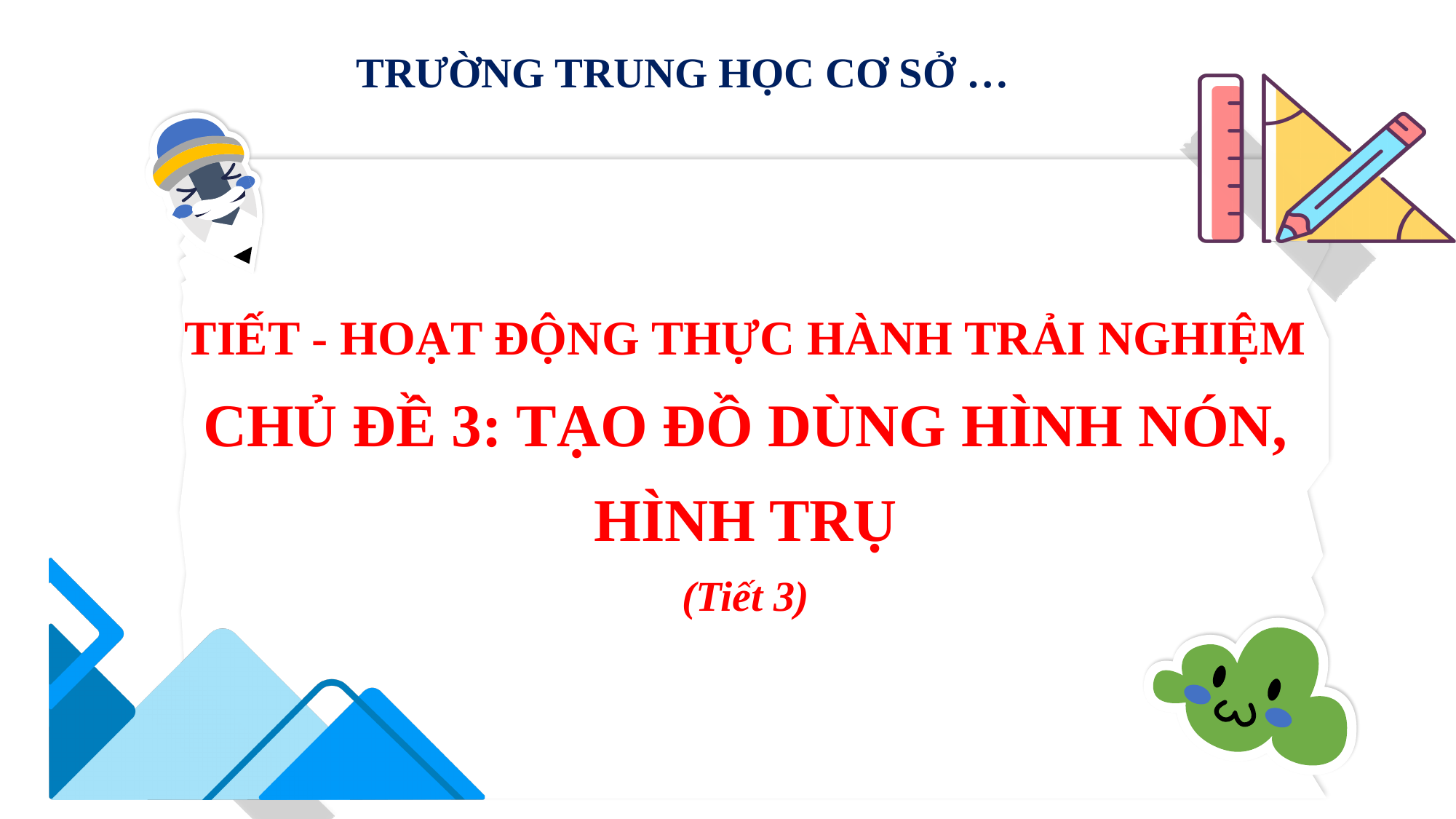

TRƯỜNG TRUNG HỌC CƠ SỞ …

TIẾT - HOẠT ĐỘNG THỰC HÀNH TRẢI NGHIỆM
CHỦ ĐỀ 3: TẠO ĐỒ DÙNG HÌNH NÓN, HÌNH TRỤ
(Tiết 3)